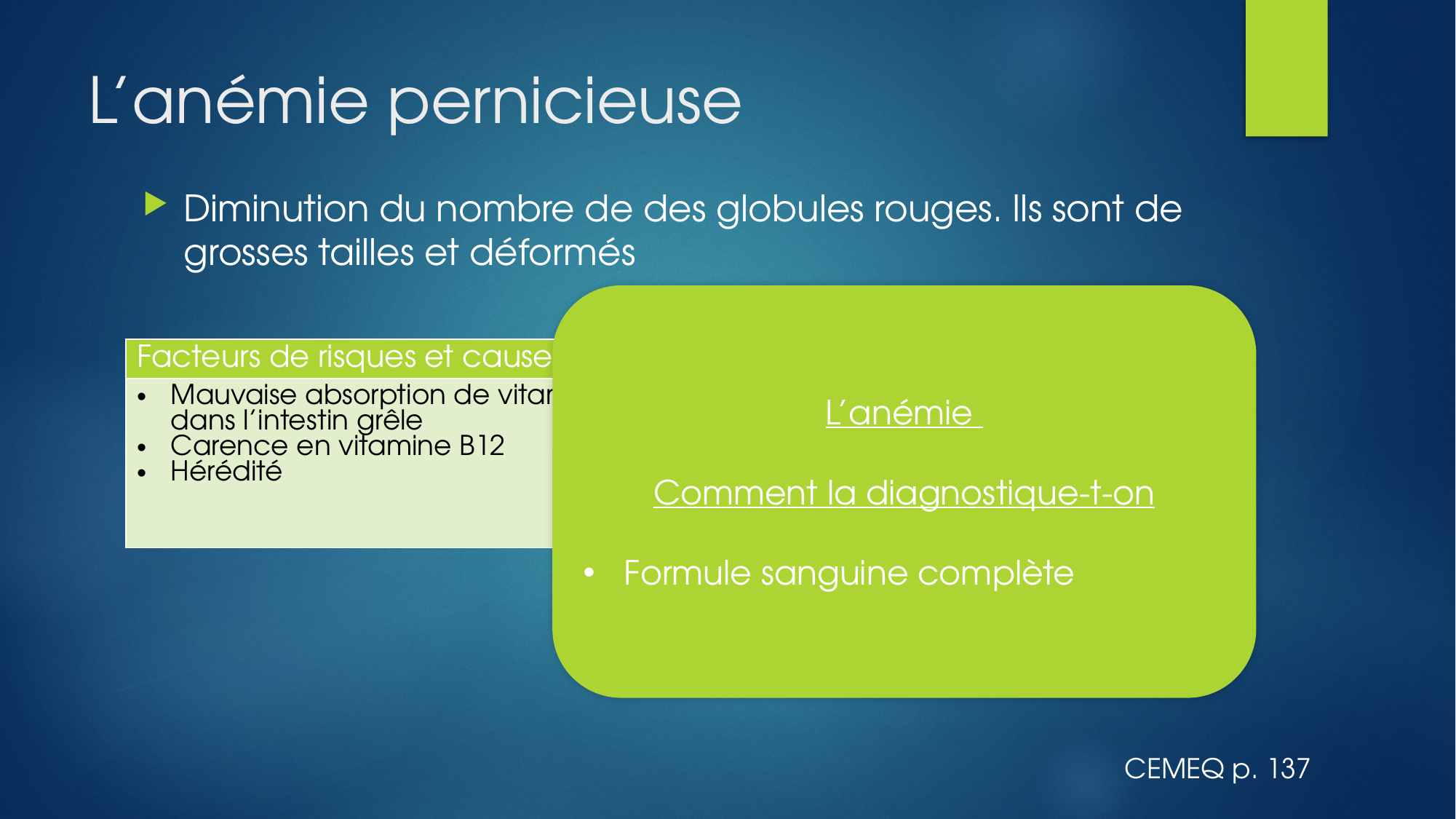

# L’anémie pernicieuse
Diminution du nombre de des globules rouges. Ils sont de grosses tailles et déformés

L’anémie

Comment la diagnostique-t-on

Formule sanguine complète
| Facteurs de risques et causes |
| --- |
| Mauvaise absorption de vitamine B12 dans l’intestin grêle Carence en vitamine B12 Hérédité |
CEMEQ p. 137